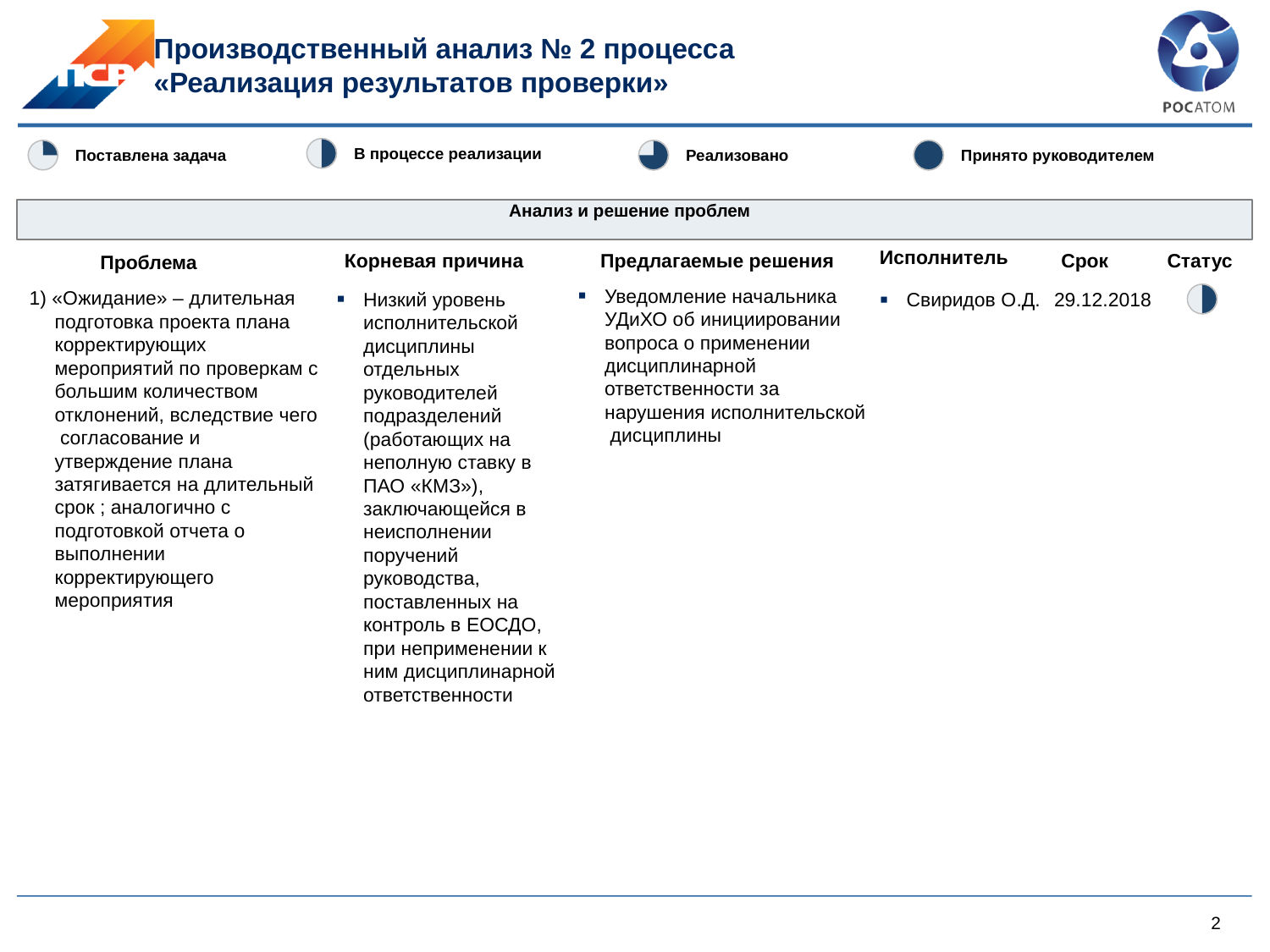

Производственный анализ № 2 процесса
«Реализация результатов проверки»

В процессе реализации
Поставлена задача
Реализовано
Принято руководителем
Анализ и решение проблем

Исполнитель
Срок
Корневая причина
Предлагаемые решения
Статус
Проблема
Уведомление начальника УДиХО об инициировании вопроса о применении дисциплинарной ответственности за нарушения исполнительской  дисциплины

1) «Ожидание» – длительная подготовка проекта плана корректирующих мероприятий по проверкам с большим количеством отклонений, вследствие чего  согласование и утверждение плана затягивается на длительный срок ; аналогично с подготовкой отчета о выполнении корректирующего мероприятия
Низкий уровень исполнительской дисциплины отдельных руководителей подразделений (работающих на неполную ставку в ПАО «КМЗ»), заключающейся в неисполнении поручений руководства, поставленных на контроль в ЕОСДО, при неприменении к ним дисциплинарной ответственности
Свиридов О.Д.
29.12.2018